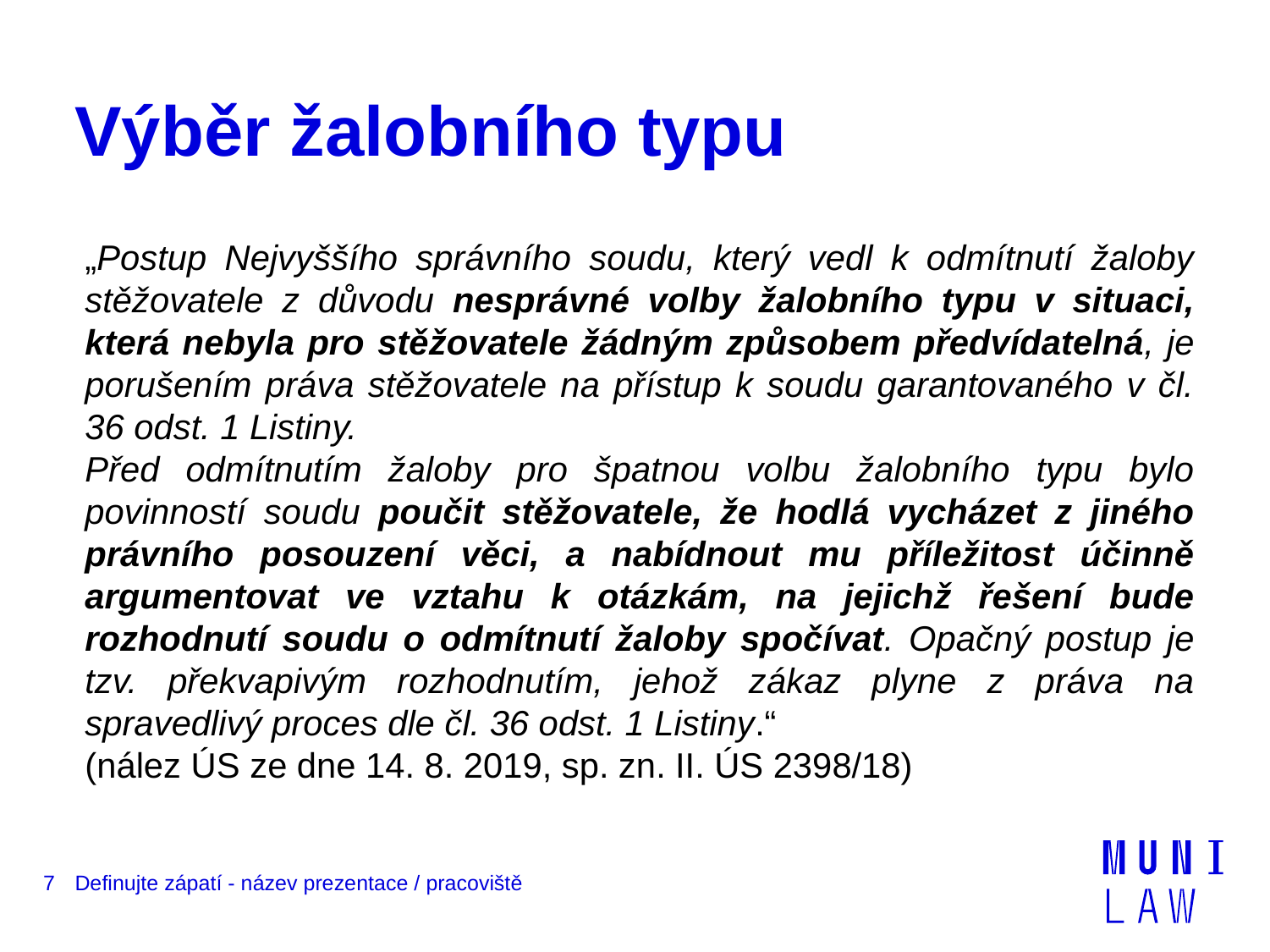

# Výběr žalobního typu
„Postup Nejvyššího správního soudu, který vedl k odmítnutí žaloby stěžovatele z důvodu nesprávné volby žalobního typu v situaci, která nebyla pro stěžovatele žádným způsobem předvídatelná, je porušením práva stěžovatele na přístup k soudu garantovaného v čl. 36 odst. 1 Listiny.
Před odmítnutím žaloby pro špatnou volbu žalobního typu bylo povinností soudu poučit stěžovatele, že hodlá vycházet z jiného právního posouzení věci, a nabídnout mu příležitost účinně argumentovat ve vztahu k otázkám, na jejichž řešení bude rozhodnutí soudu o odmítnutí žaloby spočívat. Opačný postup je tzv. překvapivým rozhodnutím, jehož zákaz plyne z práva na spravedlivý proces dle čl. 36 odst. 1 Listiny.“
(nález ÚS ze dne 14. 8. 2019, sp. zn. II. ÚS 2398/18)
7
Definujte zápatí - název prezentace / pracoviště